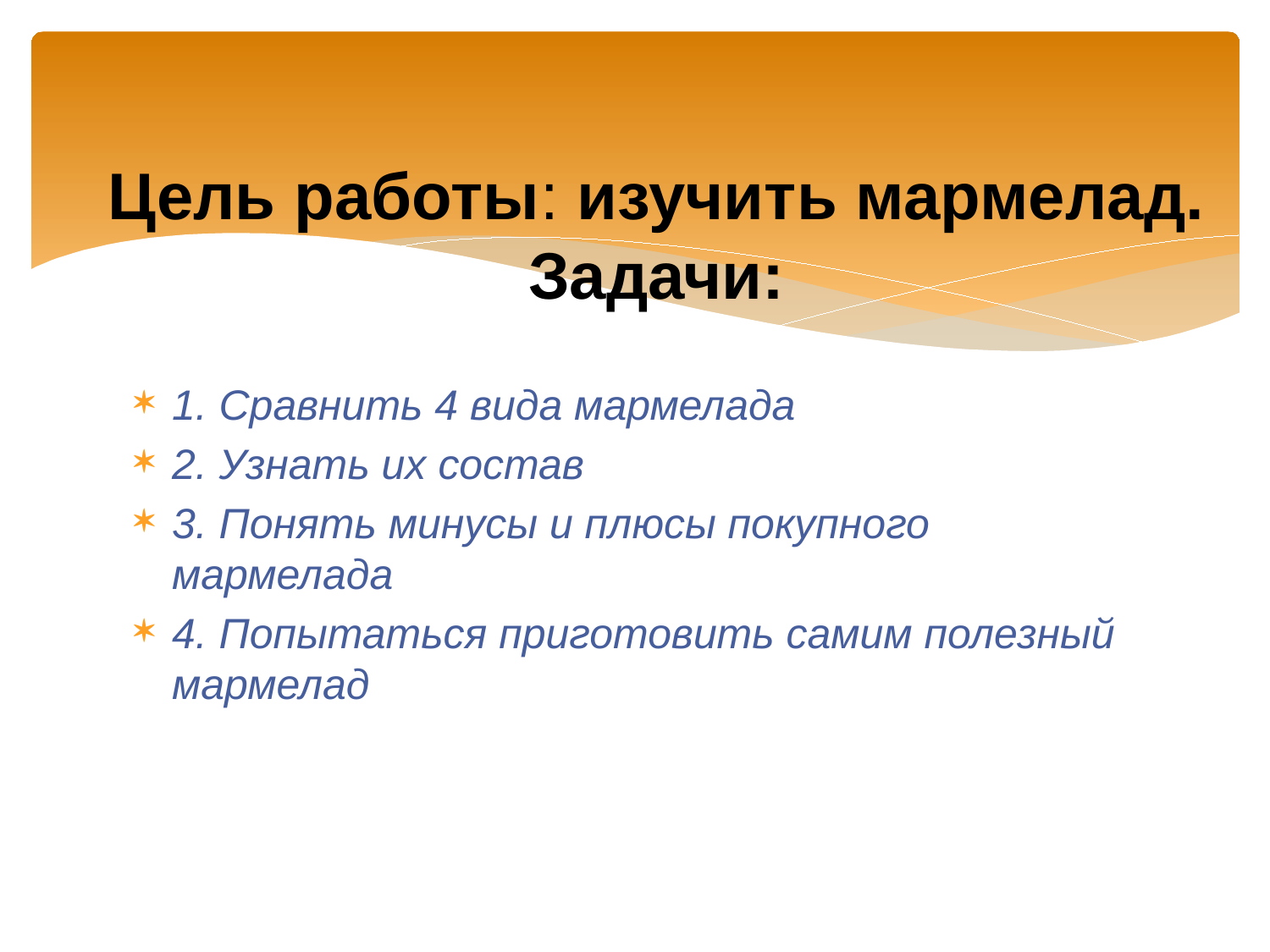

# Цель работы: изучить мармелад. Задачи:
1. Сравнить 4 вида мармелада
2. Узнать их состав
3. Понять минусы и плюсы покупного мармелада
4. Попытаться приготовить самим полезный мармелад